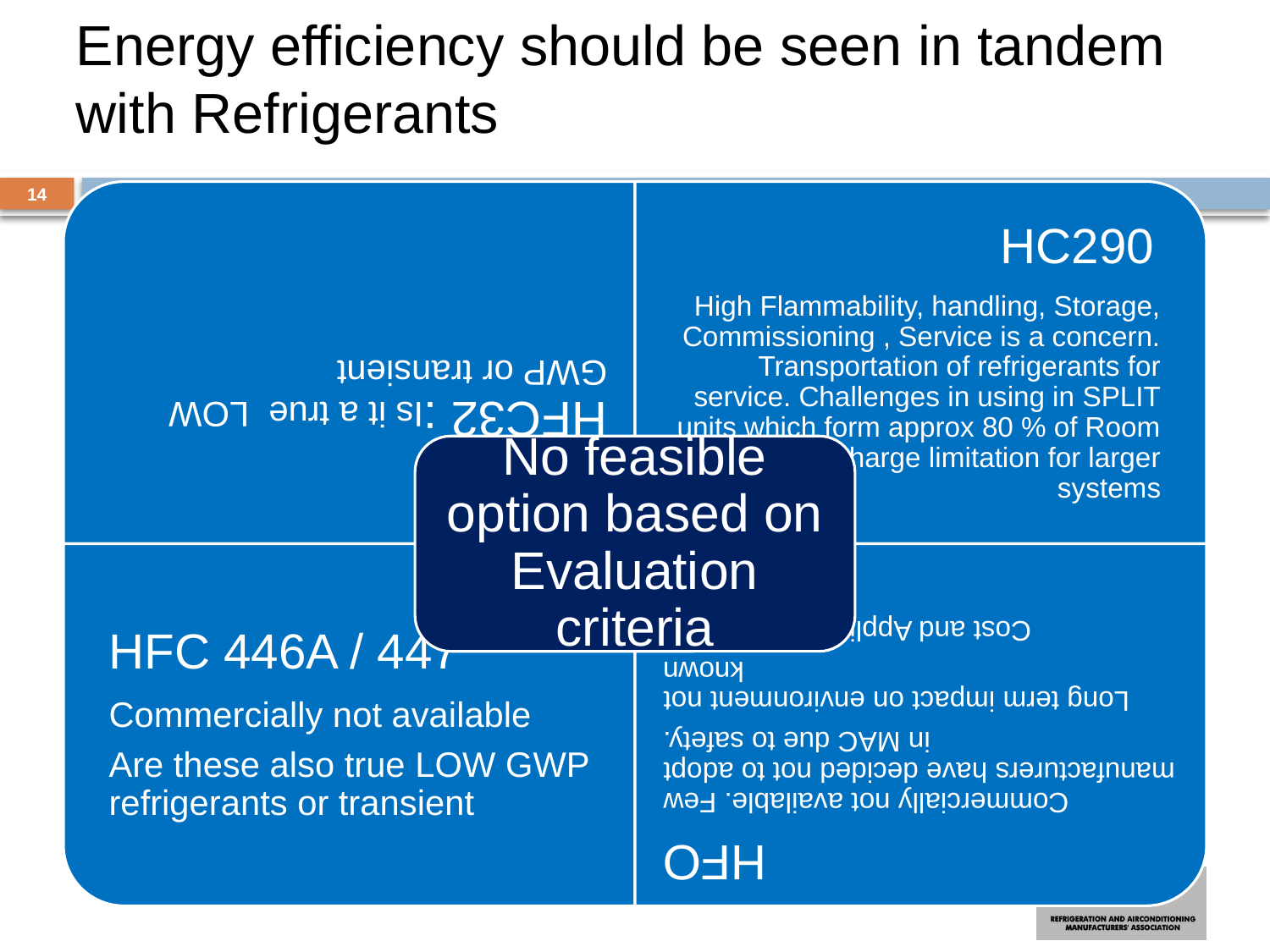

# Energy efficiency should be seen in tandem with Refrigerants
14
HFC32 :Is it a true  LOW GWP or transient

HC290
High Flammability, handling, Storage, Commissioning , Service is a concern. Transportation of refrigerants for service. Challenges in using in SPLIT units which form approx 80 % of Room Ac market. Charge limitation for larger systems
HFC 446A / 447
Commercially not available
Are these also true LOW GWP refrigerants or transient
HFO
 Commercially not available. Few manufacturers have decided not to adopt in MAC due to safety.
Long term impact on environment not known
Cost and Application Patents

No feasible option based on Evaluation criteria